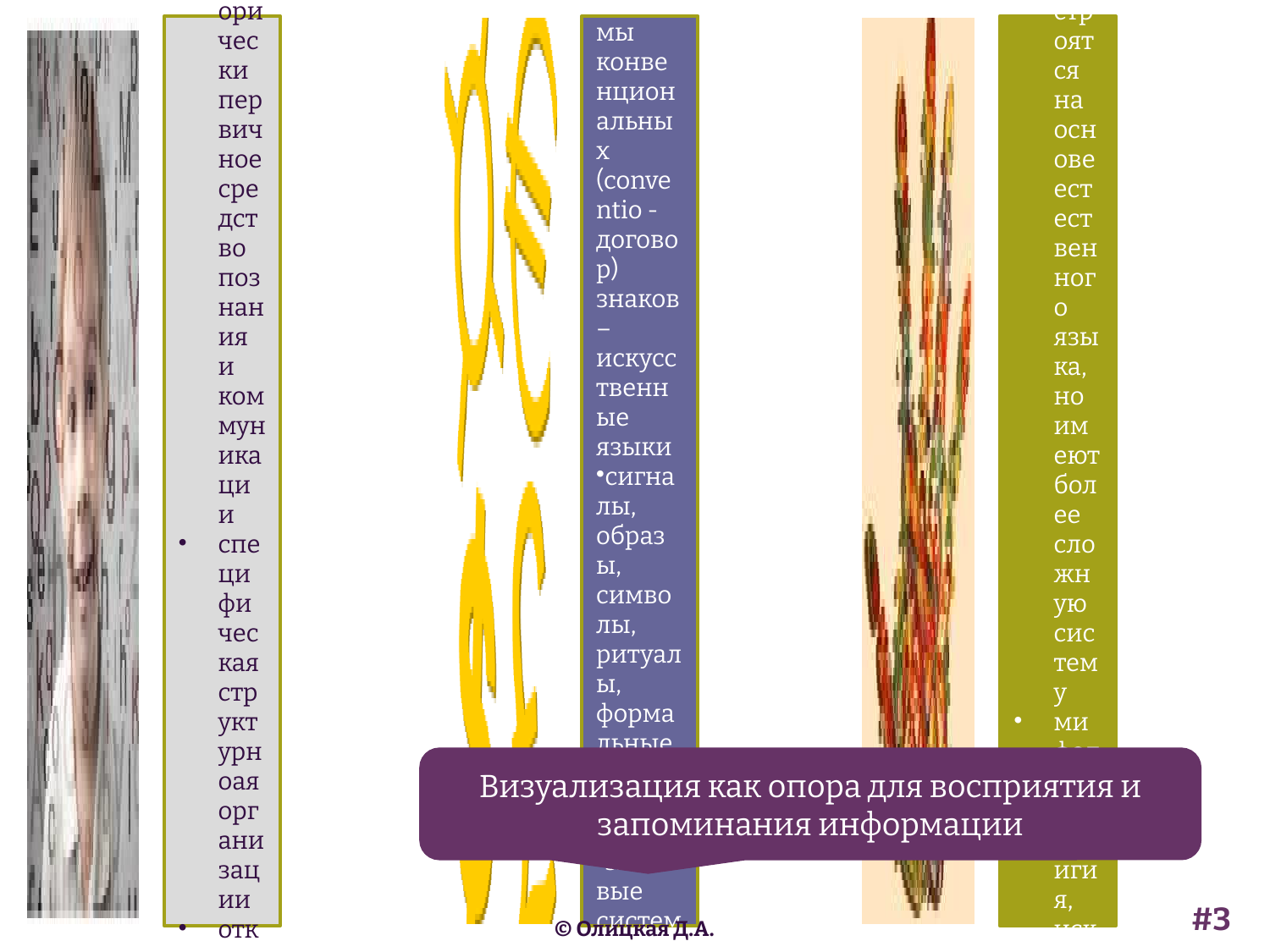

специфическая структурноая организации
Визуализация как опора для восприятия и запоминания информации
#3
© Олицкая Д.А.